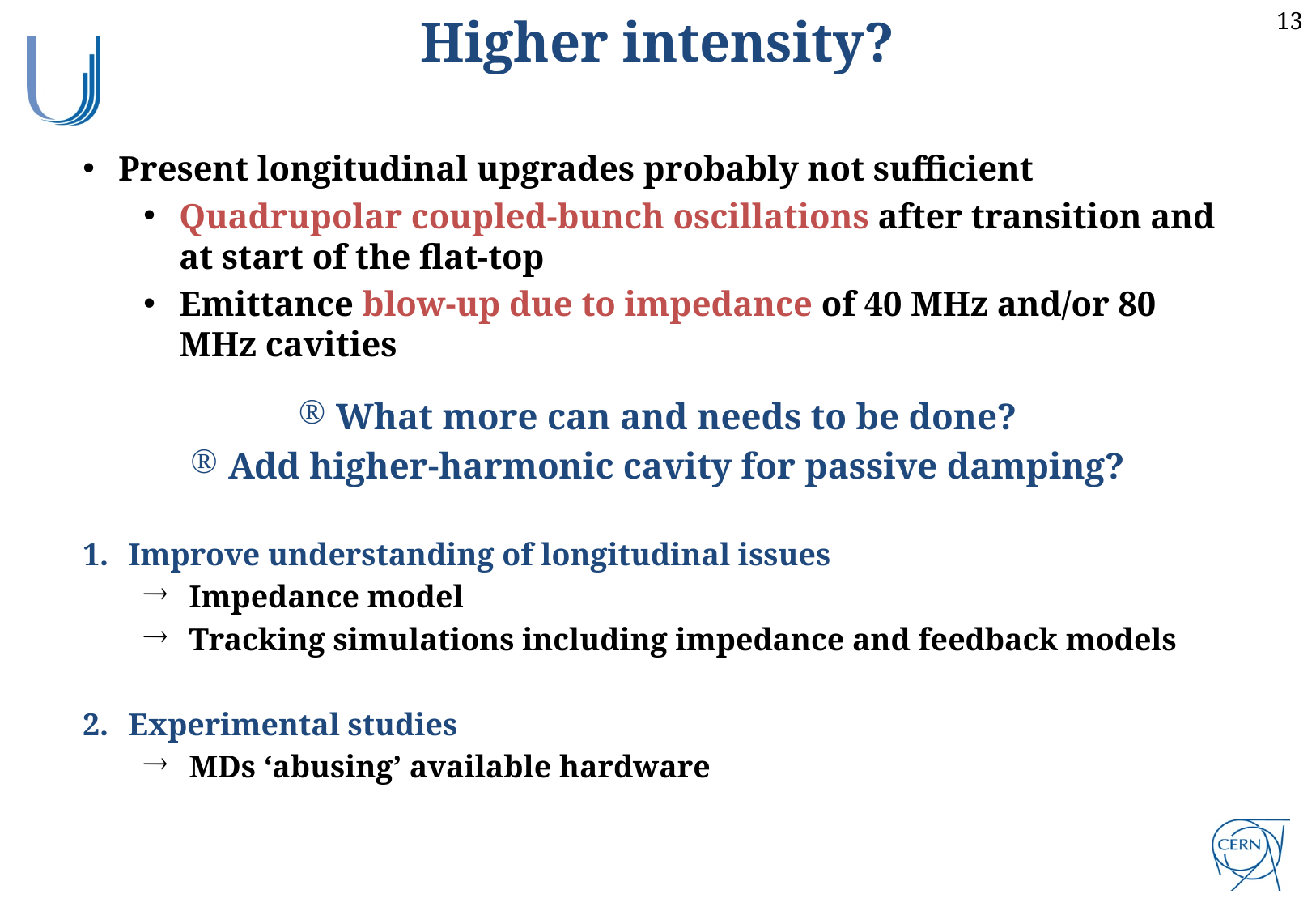

Higher intensity?
Present longitudinal upgrades probably not sufficient
Quadrupolar coupled-bunch oscillations after transition and at start of the flat-top
Emittance blow-up due to impedance of 40 MHz and/or 80 MHz cavities

What more can and needs to be done?
Add higher-harmonic cavity for passive damping?

Improve understanding of longitudinal issues
Impedance model
Tracking simulations including impedance and feedback models

Experimental studies
MDs ‘abusing’ available hardware